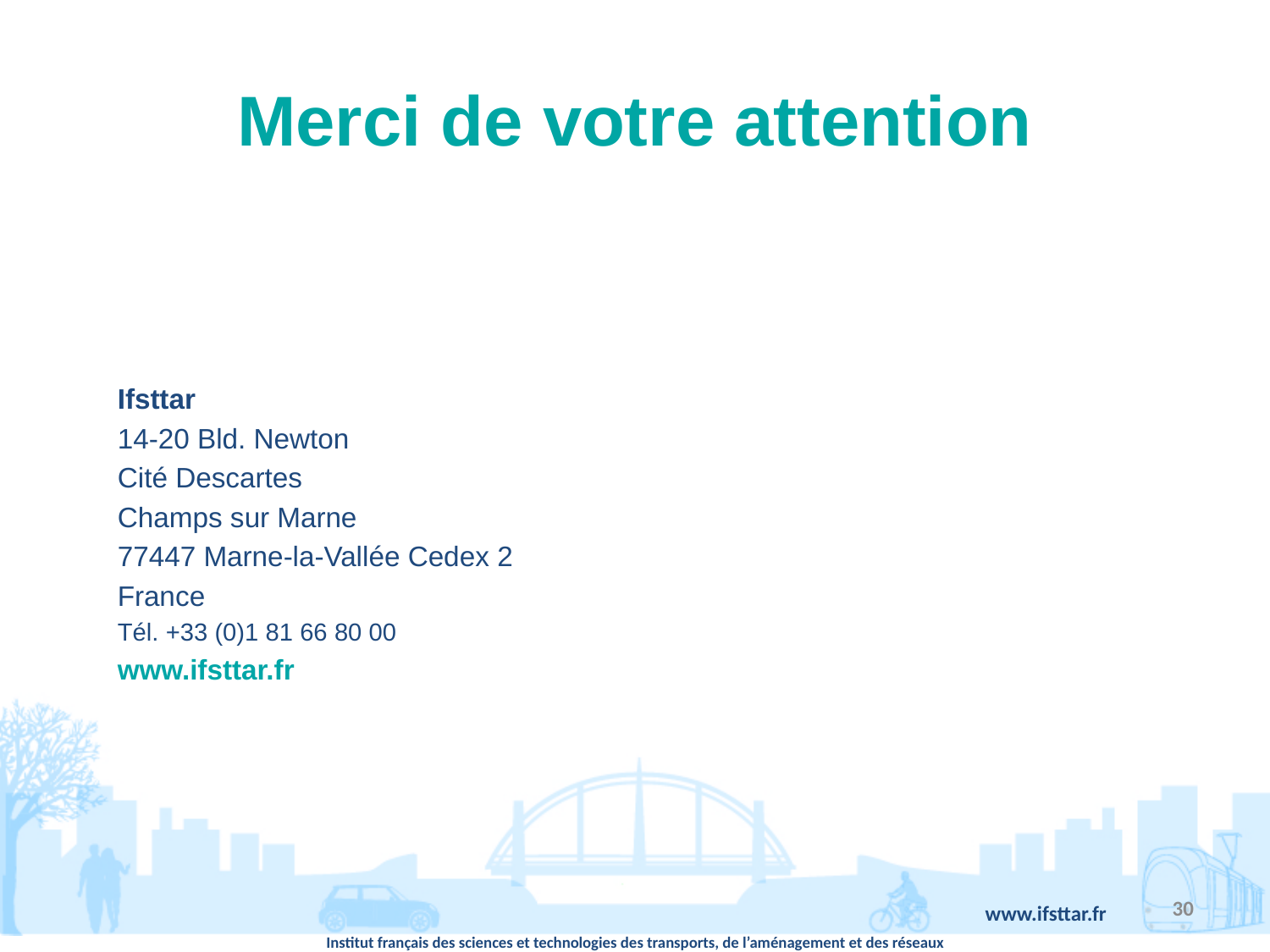

# Merci de votre attention

Ifsttar
14-20 Bld. Newton
Cité Descartes
Champs sur Marne
77447 Marne-la-Vallée Cedex 2
France
Tél. +33 (0)1 81 66 80 00
www.ifsttar.fr

30